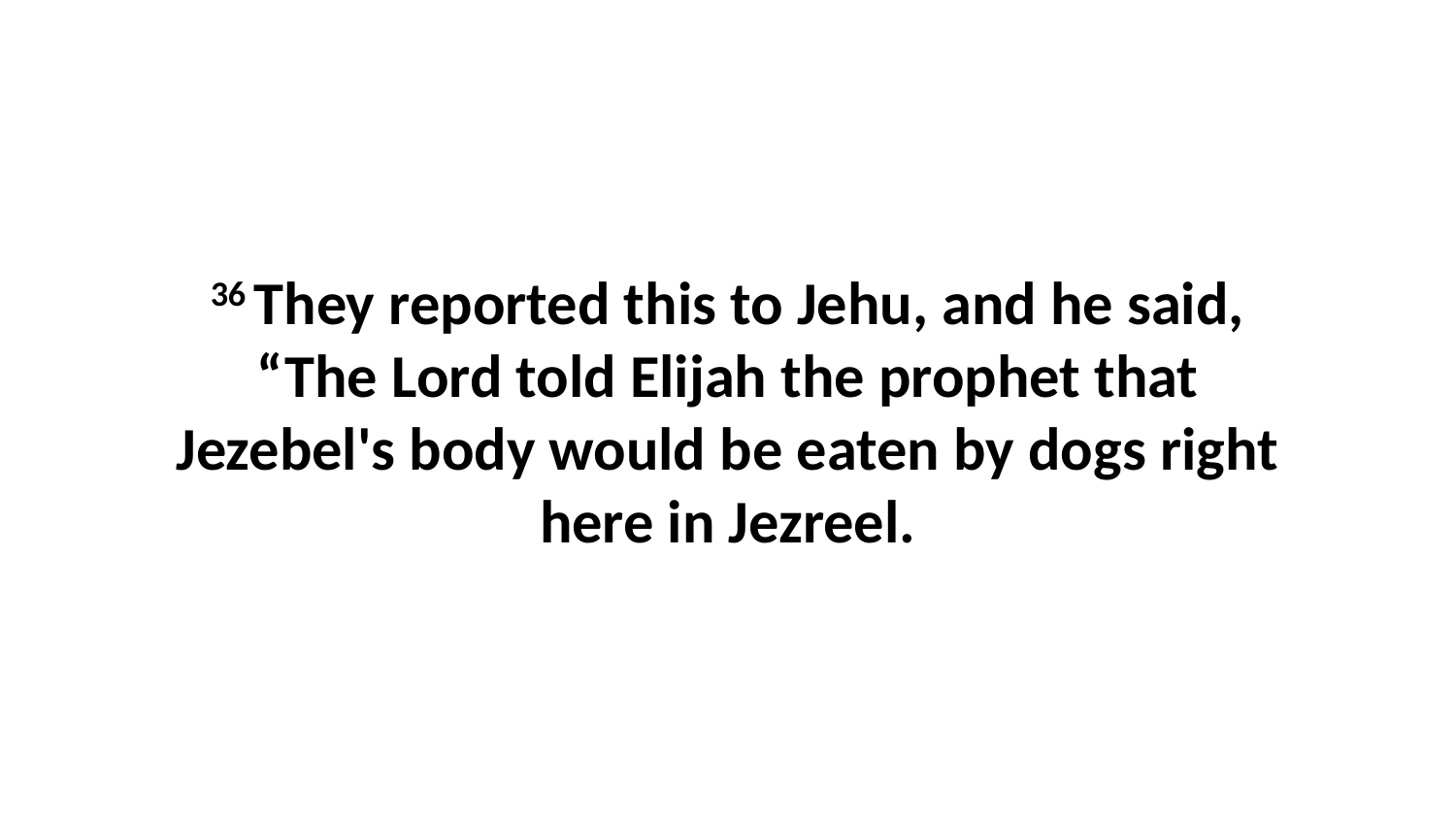

36 They reported this to Jehu, and he said, “The Lord told Elijah the prophet that Jezebel's body would be eaten by dogs right here in Jezreel.